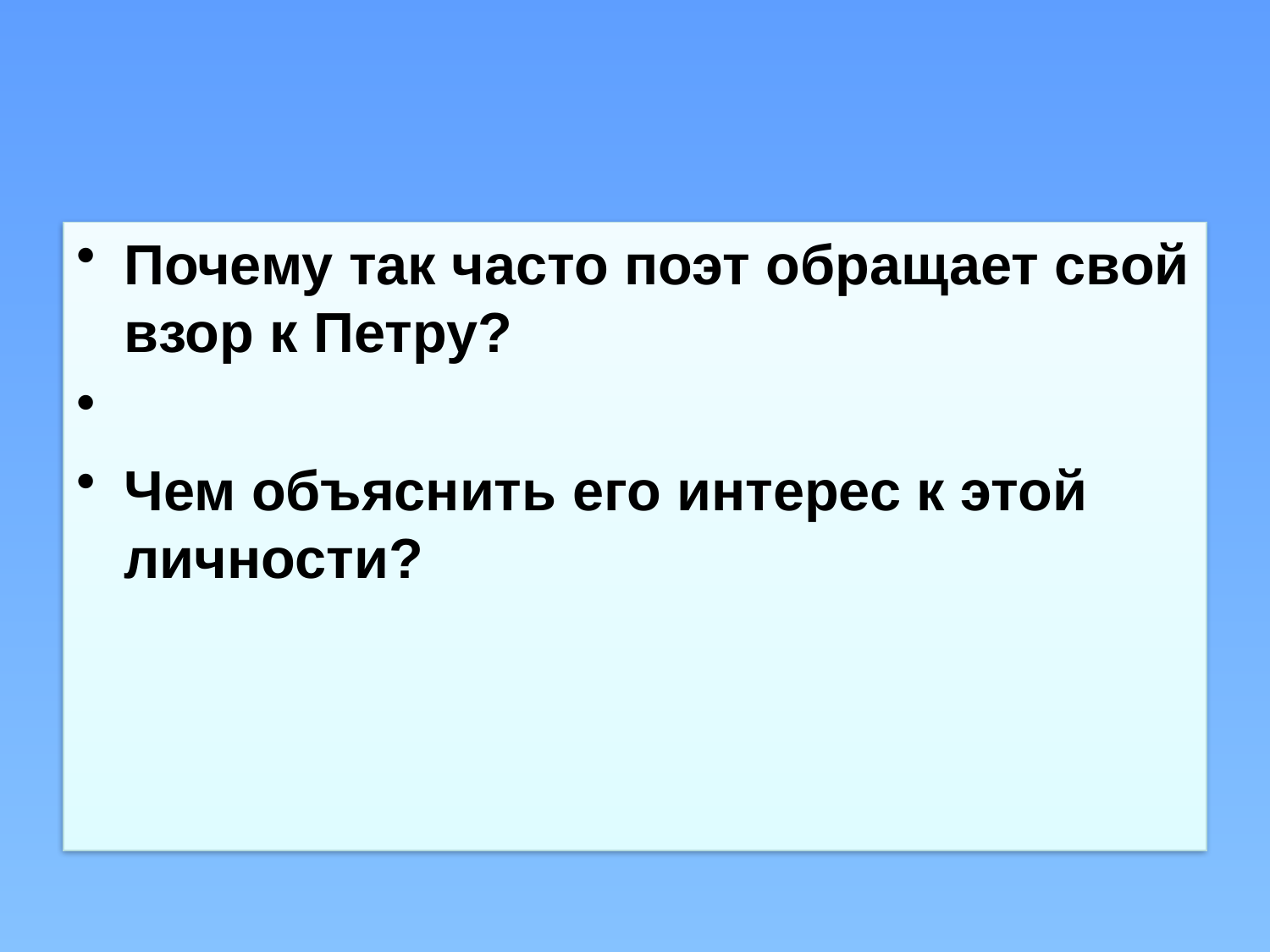

#
Почему так часто поэт обращает свой взор к Петру?

Чем объяснить его интерес к этой личности?